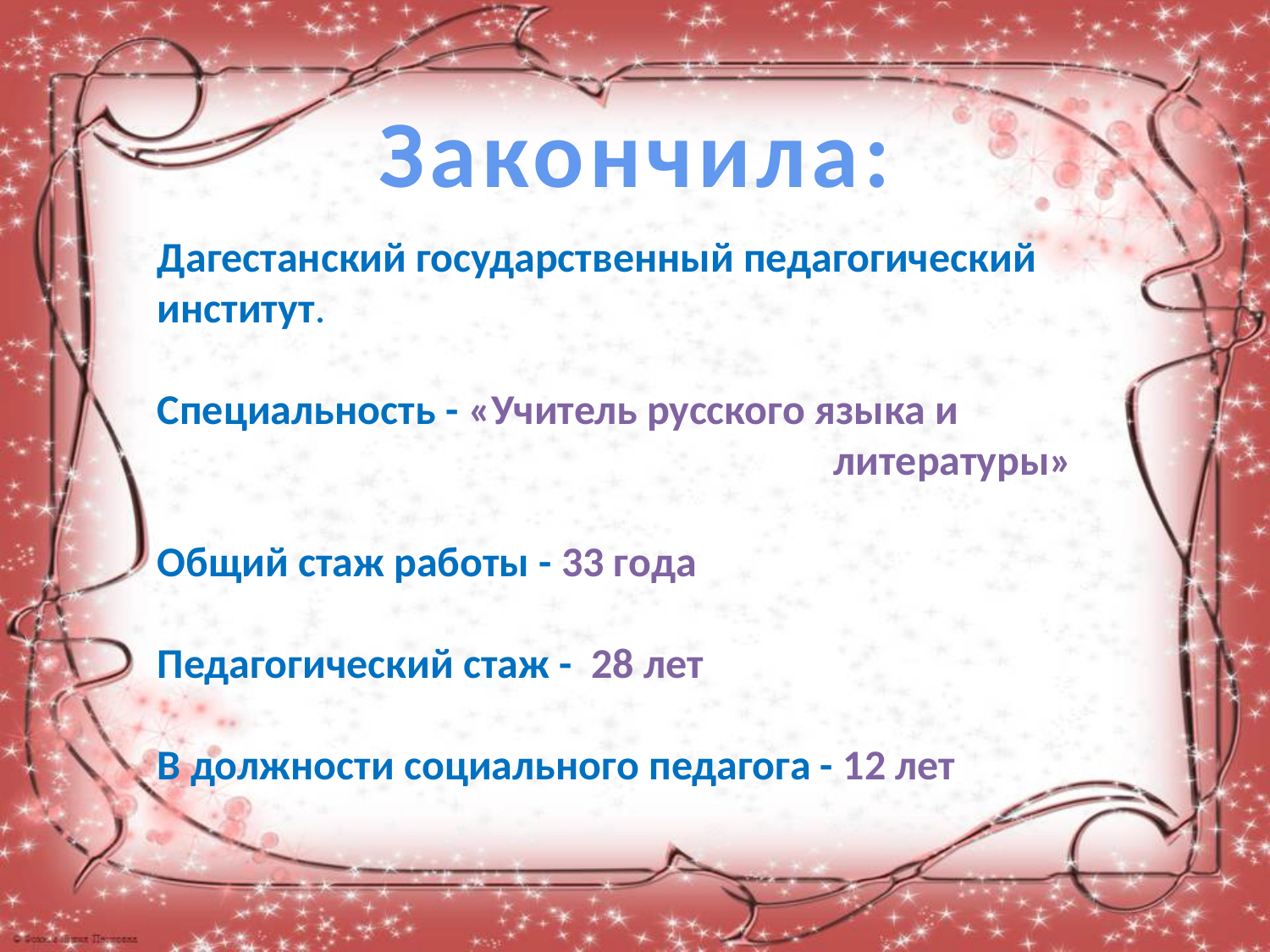

Закончила:

Дагестанский государственный педагогический институт.

Специальность - «Учитель русского языка и
                                                                       литературы»

Общий стаж работы - 33 года

Педагогический стаж -  28 лет

В должности социального педагога - 12 лет